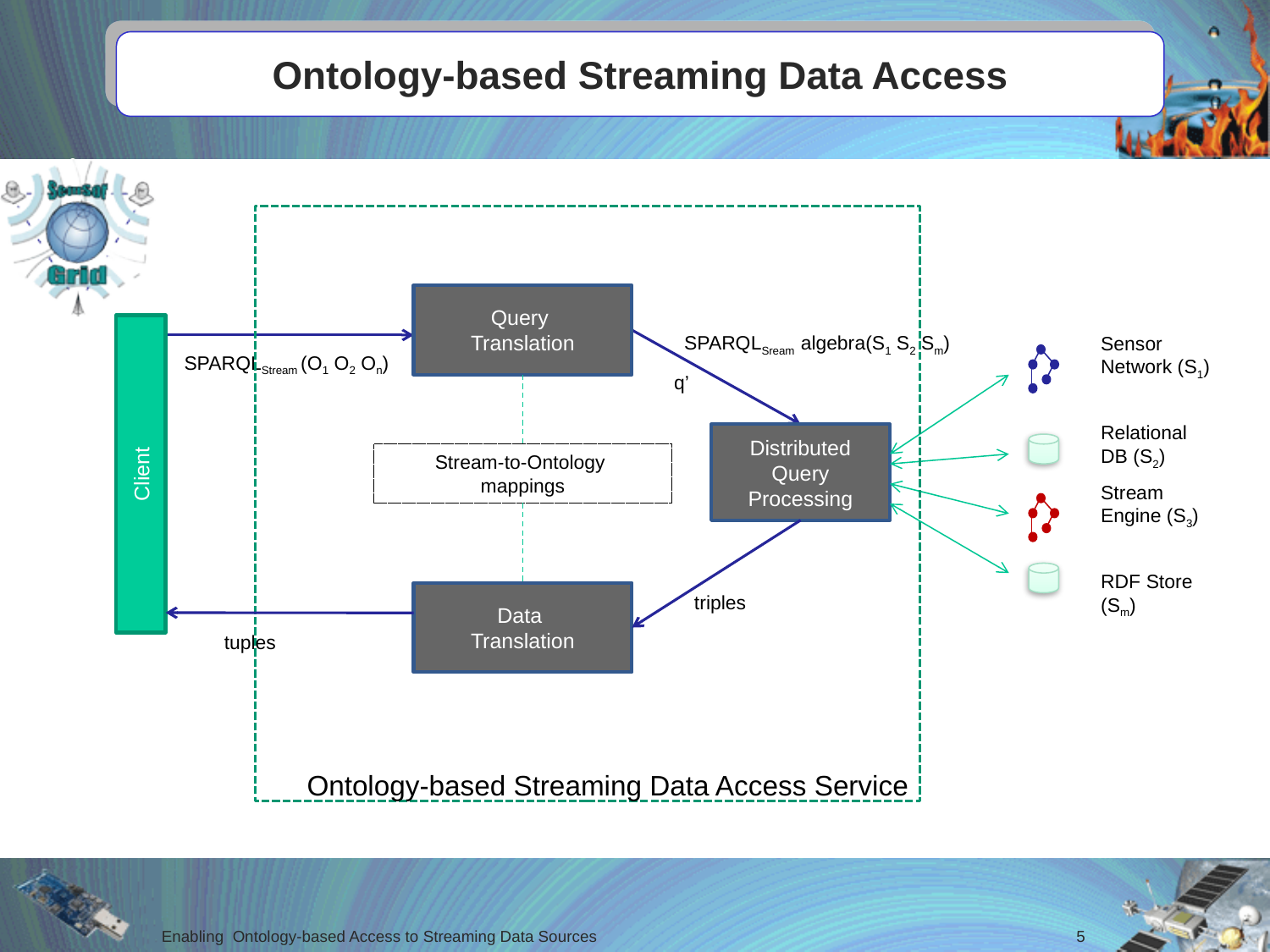

# Ontology-based Streaming Data Access

Query
Translation
SPARQLSream  algebra(S1 S2 Sm)
Sensor Network (S1)
SPARQLStream (O1 O2 On)

q’
Relational DB (S2)
Distributed Query Processing

Stream-to-Ontology
mappings
Client
Stream Engine (S3)

RDF Store (Sm)
Data
Translation
triples
tuples
Ontology-based Streaming Data Access Service
5
Enabling  Ontology-based Access to Streaming Data Sources